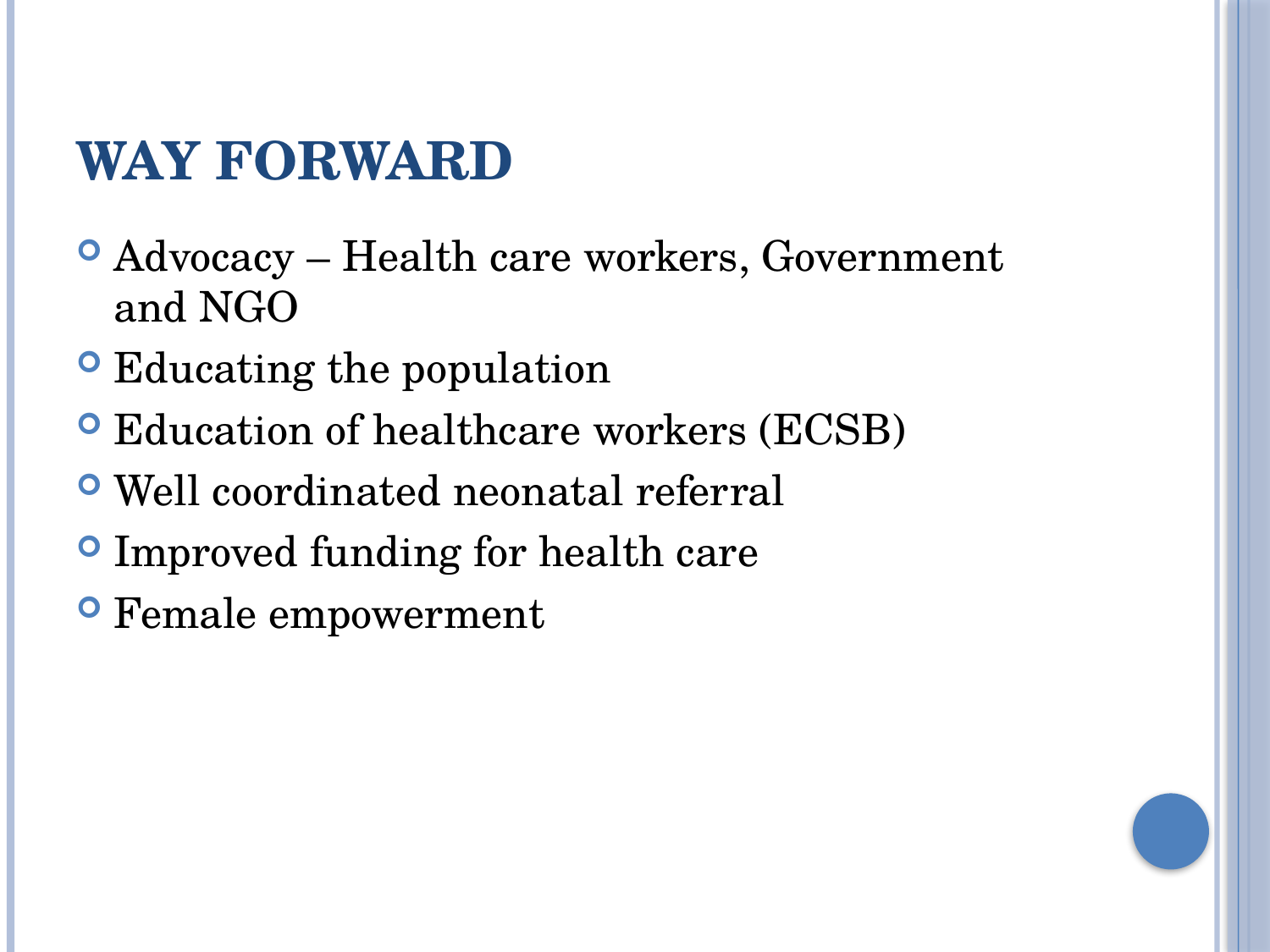

# Way forward
Advocacy – Health care workers, Government and NGO
Educating the population
Education of healthcare workers (ECSB)
Well coordinated neonatal referral
Improved funding for health care
Female empowerment